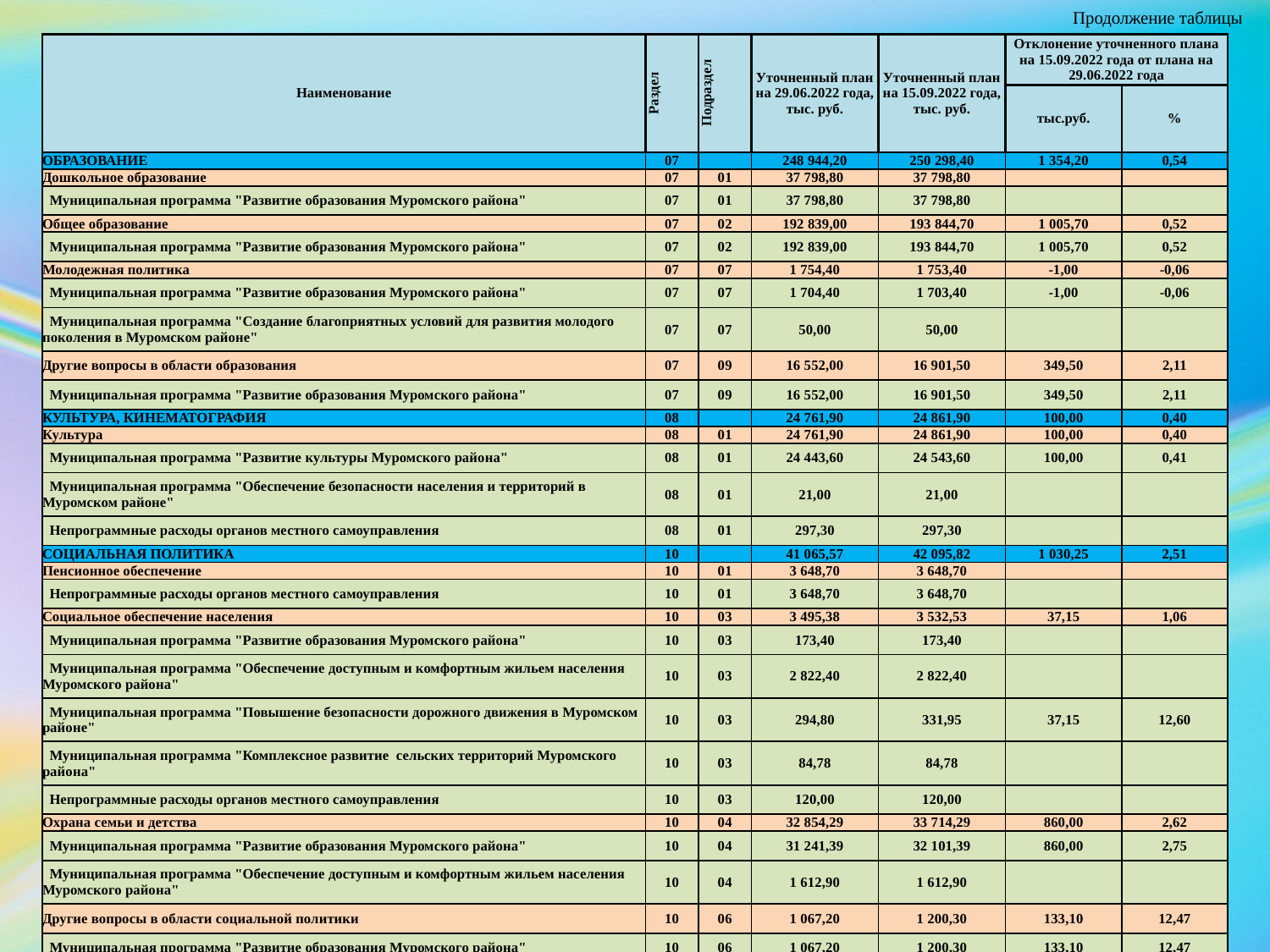

Продолжение таблицы
| Наименование | Раздел | Подраздел | Уточненный план на 29.06.2022 года, тыс. руб. | Уточненный план на 15.09.2022 года, тыс. руб. | Отклонение уточненного плана на 15.09.2022 года от плана на 29.06.2022 года |  |
| --- | --- | --- | --- | --- | --- | --- |
|  |  |  |  |  | тыс.руб. | % |
| ОБРАЗОВАНИЕ | 07 |  | 248 944,20 | 250 298,40 | 1 354,20 | 0,54 |
| Дошкольное образование | 07 | 01 | 37 798,80 | 37 798,80 |  |  |
| Муниципальная программа "Развитие образования Муромского района" | 07 | 01 | 37 798,80 | 37 798,80 |  |  |
| Общее образование | 07 | 02 | 192 839,00 | 193 844,70 | 1 005,70 | 0,52 |
| Муниципальная программа "Развитие образования Муромского района" | 07 | 02 | 192 839,00 | 193 844,70 | 1 005,70 | 0,52 |
| Молодежная политика | 07 | 07 | 1 754,40 | 1 753,40 | -1,00 | -0,06 |
| Муниципальная программа "Развитие образования Муромского района" | 07 | 07 | 1 704,40 | 1 703,40 | -1,00 | -0,06 |
| Муниципальная программа "Создание благоприятных условий для развития молодого поколения в Муромском районе" | 07 | 07 | 50,00 | 50,00 |  |  |
| Другие вопросы в области образования | 07 | 09 | 16 552,00 | 16 901,50 | 349,50 | 2,11 |
| Муниципальная программа "Развитие образования Муромского района" | 07 | 09 | 16 552,00 | 16 901,50 | 349,50 | 2,11 |
| КУЛЬТУРА, КИНЕМАТОГРАФИЯ | 08 |  | 24 761,90 | 24 861,90 | 100,00 | 0,40 |
| Культура | 08 | 01 | 24 761,90 | 24 861,90 | 100,00 | 0,40 |
| Муниципальная программа "Развитие культуры Муромского района" | 08 | 01 | 24 443,60 | 24 543,60 | 100,00 | 0,41 |
| Муниципальная программа "Обеспечение безопасности населения и территорий в Муромском районе" | 08 | 01 | 21,00 | 21,00 |  |  |
| Непрограммные расходы органов местного самоуправления | 08 | 01 | 297,30 | 297,30 |  |  |
| СОЦИАЛЬНАЯ ПОЛИТИКА | 10 |  | 41 065,57 | 42 095,82 | 1 030,25 | 2,51 |
| Пенсионное обеспечение | 10 | 01 | 3 648,70 | 3 648,70 |  |  |
| Непрограммные расходы органов местного самоуправления | 10 | 01 | 3 648,70 | 3 648,70 |  |  |
| Социальное обеспечение населения | 10 | 03 | 3 495,38 | 3 532,53 | 37,15 | 1,06 |
| Муниципальная программа "Развитие образования Муромского района" | 10 | 03 | 173,40 | 173,40 |  |  |
| Муниципальная программа "Обеспечение доступным и комфортным жильем населения Муромского района" | 10 | 03 | 2 822,40 | 2 822,40 |  |  |
| Муниципальная программа "Повышение безопасности дорожного движения в Муромском районе" | 10 | 03 | 294,80 | 331,95 | 37,15 | 12,60 |
| Муниципальная программа "Комплексное развитие сельских территорий Муромского района" | 10 | 03 | 84,78 | 84,78 |  |  |
| Непрограммные расходы органов местного самоуправления | 10 | 03 | 120,00 | 120,00 |  |  |
| Охрана семьи и детства | 10 | 04 | 32 854,29 | 33 714,29 | 860,00 | 2,62 |
| Муниципальная программа "Развитие образования Муромского района" | 10 | 04 | 31 241,39 | 32 101,39 | 860,00 | 2,75 |
| Муниципальная программа "Обеспечение доступным и комфортным жильем населения Муромского района" | 10 | 04 | 1 612,90 | 1 612,90 |  |  |
| Другие вопросы в области социальной политики | 10 | 06 | 1 067,20 | 1 200,30 | 133,10 | 12,47 |
| Муниципальная программа "Развитие образования Муромского района" | 10 | 06 | 1 067,20 | 1 200,30 | 133,10 | 12,47 |